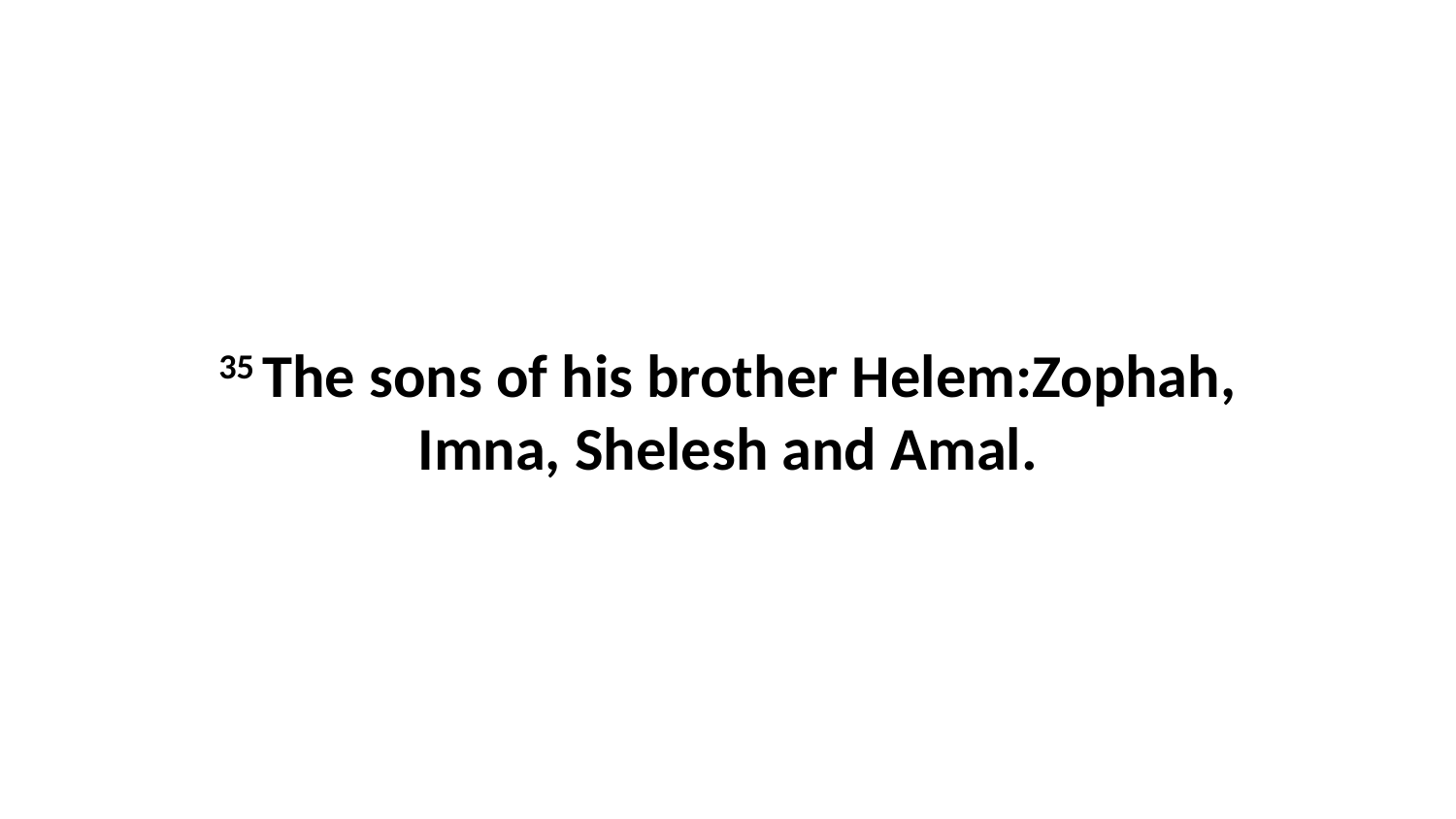

35 The sons of his brother Helem:Zophah, Imna, Shelesh and Amal.